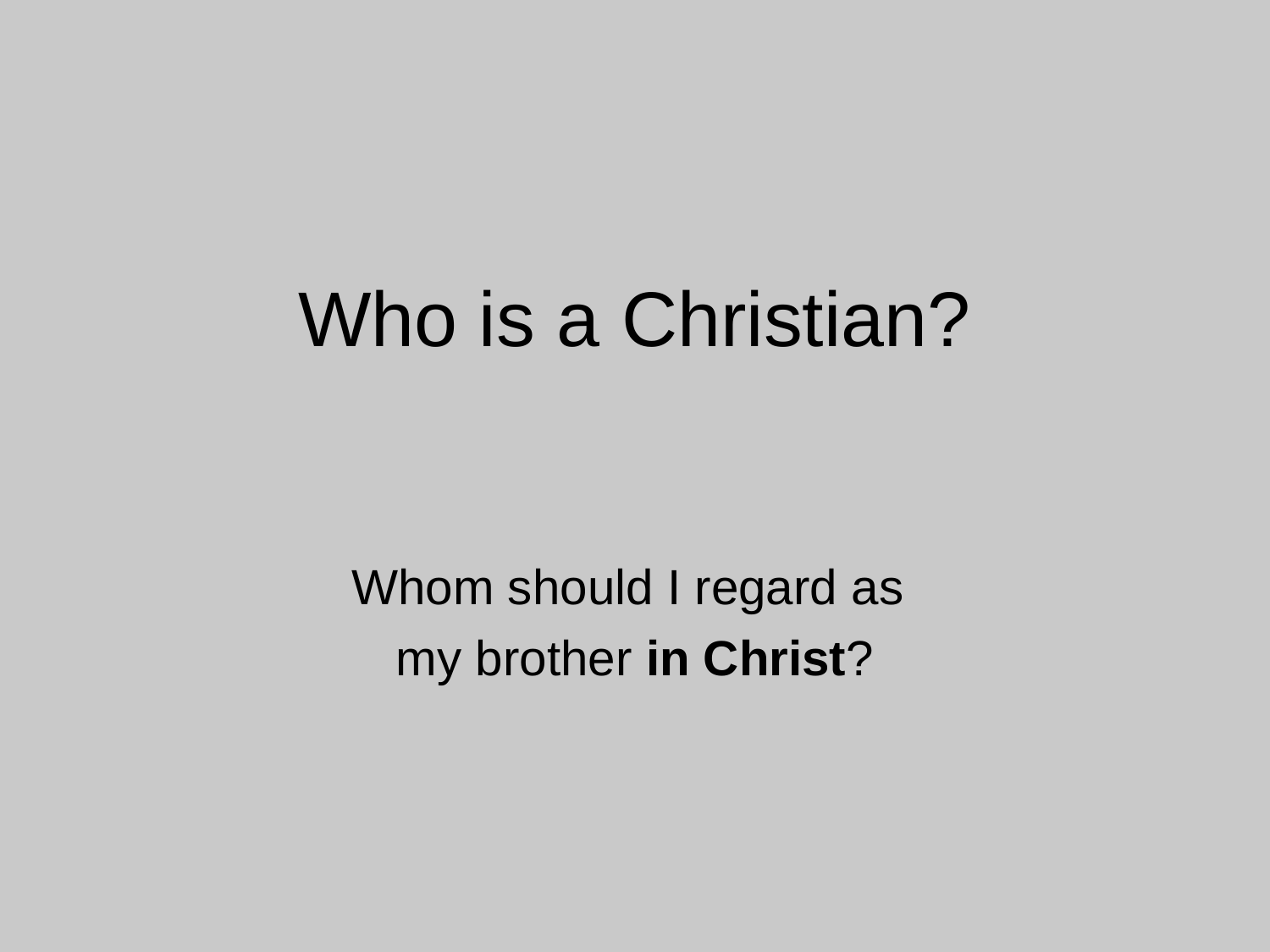

# Who is a Christian?
Whom should I regard as
my brother in Christ?